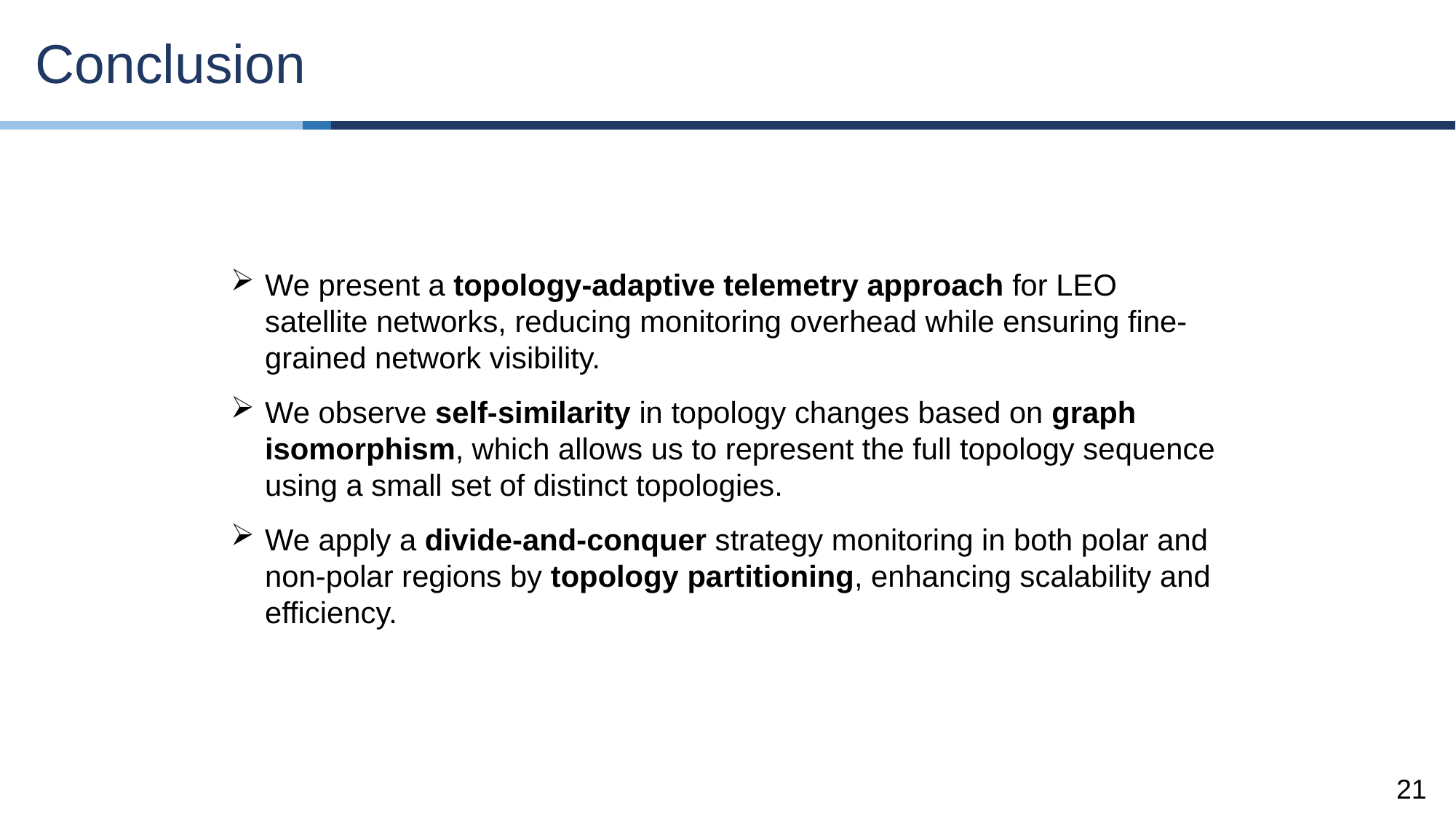

Conclusion

We present a topology-adaptive telemetry approach for LEO satellite networks, reducing monitoring overhead while ensuring fine-grained network visibility.
We observe self-similarity in topology changes based on graph isomorphism, which allows us to represent the full topology sequence using a small set of distinct topologies.
We apply a divide-and-conquer strategy monitoring in both polar and non-polar regions by topology partitioning, enhancing scalability and efficiency.
21